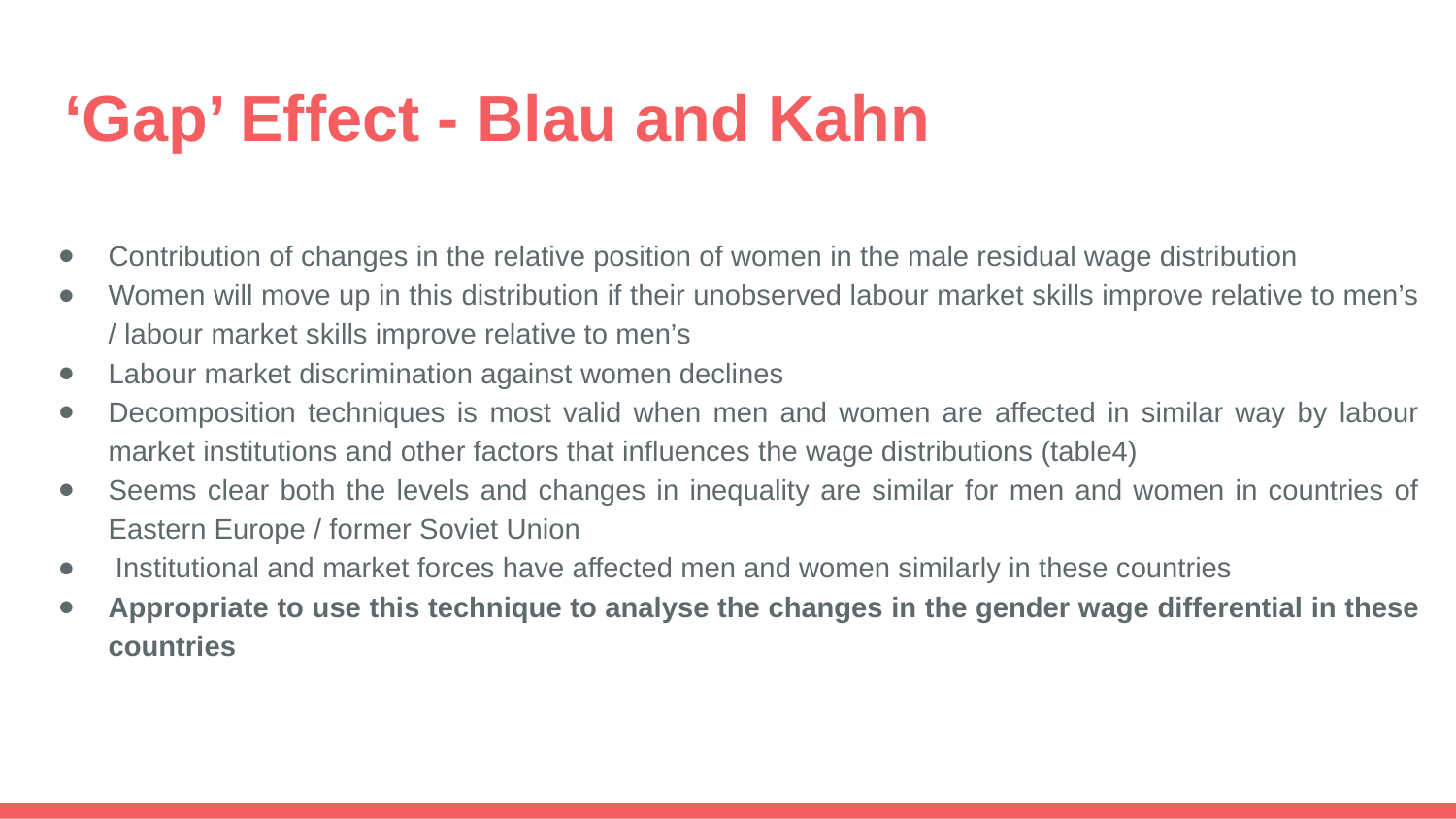

# ‘Gap’ Effect - Blau and Kahn
Contribution of changes in the relative position of women in the male residual wage distribution
Women will move up in this distribution if their unobserved labour market skills improve relative to men’s / labour market skills improve relative to men’s
Labour market discrimination against women declines
Decomposition techniques is most valid when men and women are affected in similar way by labour market institutions and other factors that influences the wage distributions (table4)
Seems clear both the levels and changes in inequality are similar for men and women in countries of Eastern Europe / former Soviet Union
 Institutional and market forces have affected men and women similarly in these countries
Appropriate to use this technique to analyse the changes in the gender wage differential in these countries